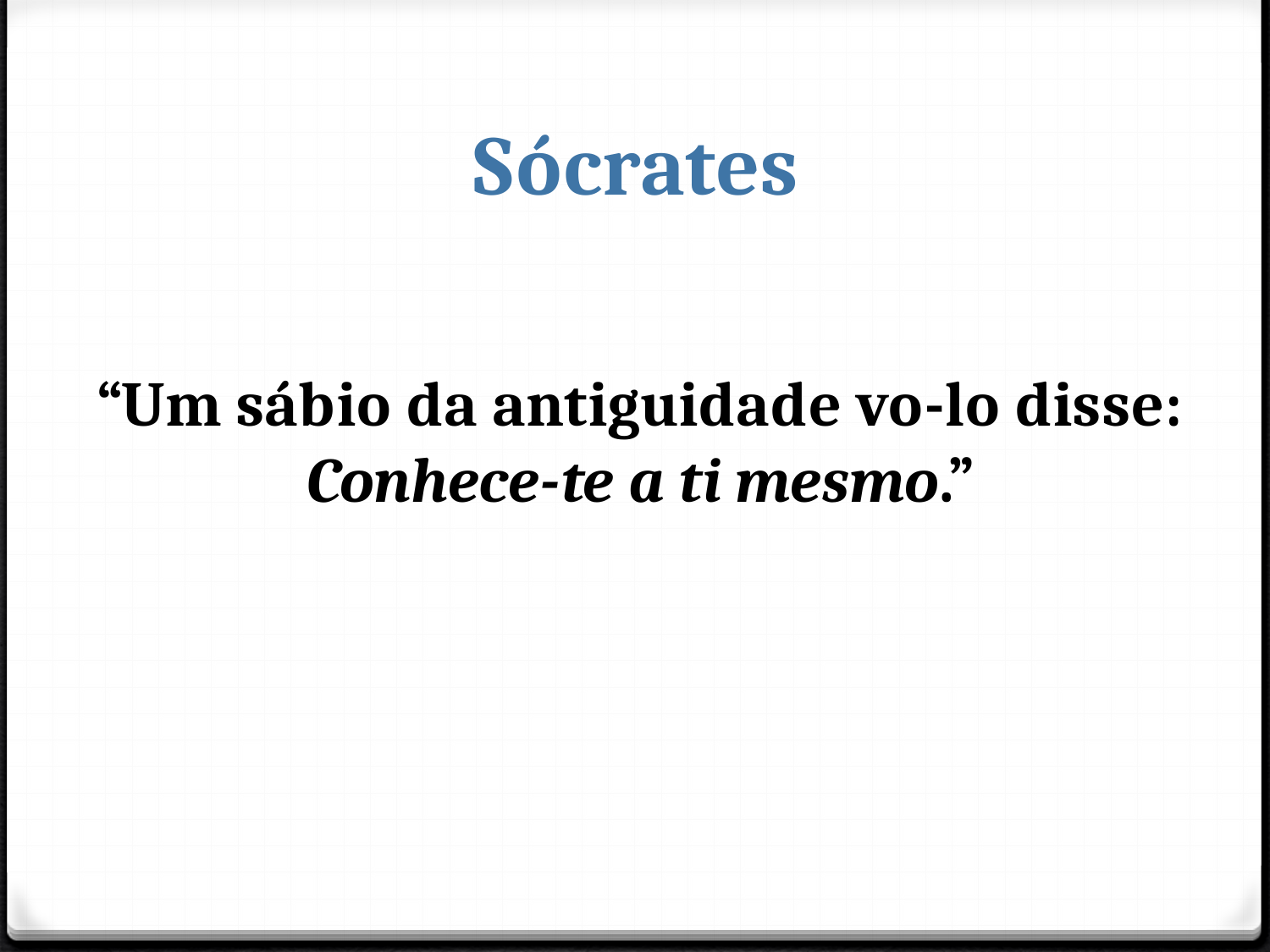

# Sócrates
“Um sábio da antiguidade vo-lo disse: Conhece-te a ti mesmo.”